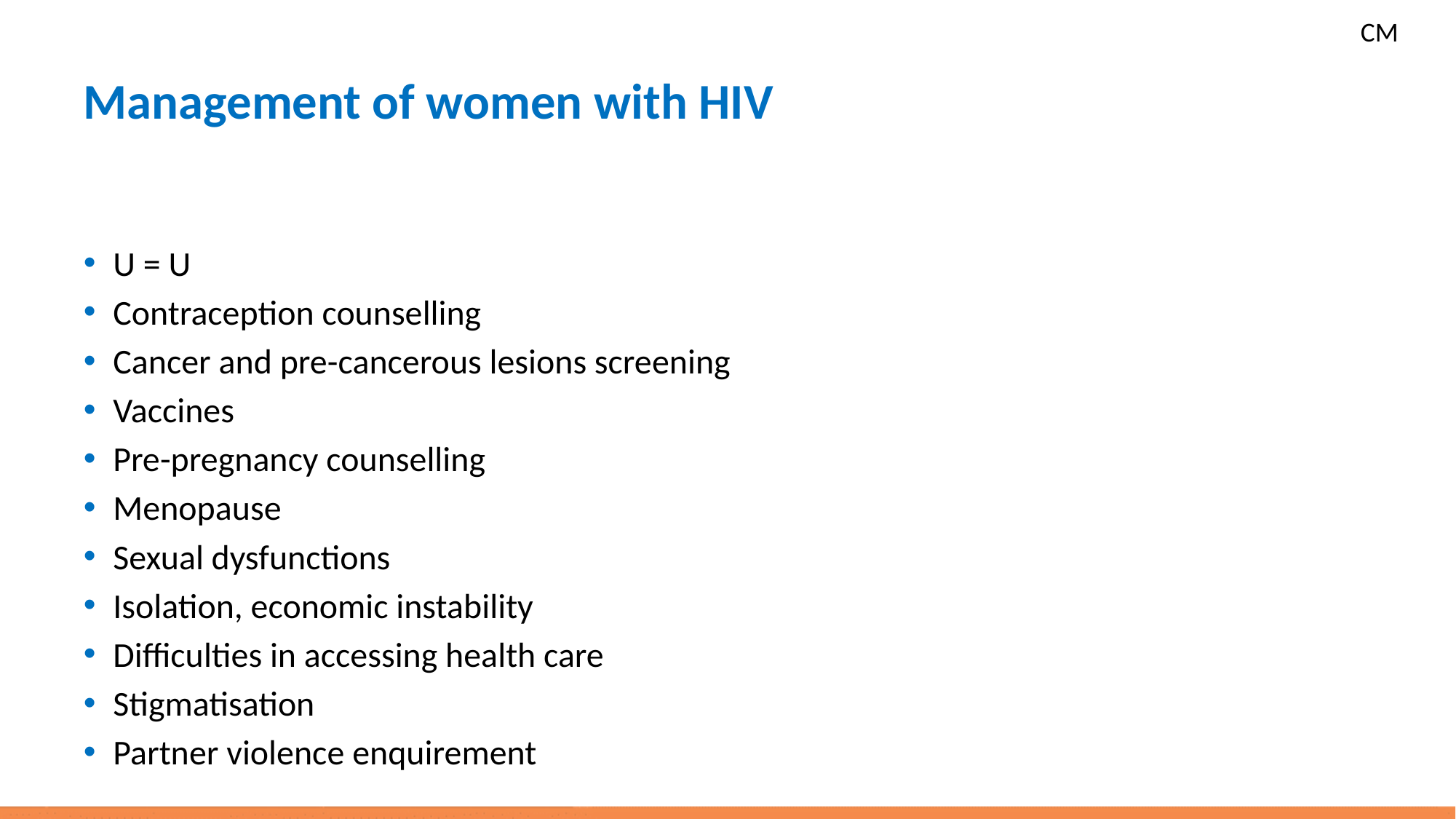

CM
# Management of women with HIV
U = U
Contraception counselling
Cancer and pre-cancerous lesions screening
Vaccines
Pre-pregnancy counselling
Menopause
Sexual dysfunctions
Isolation, economic instability
Difficulties in accessing health care
Stigmatisation
Partner violence enquirement